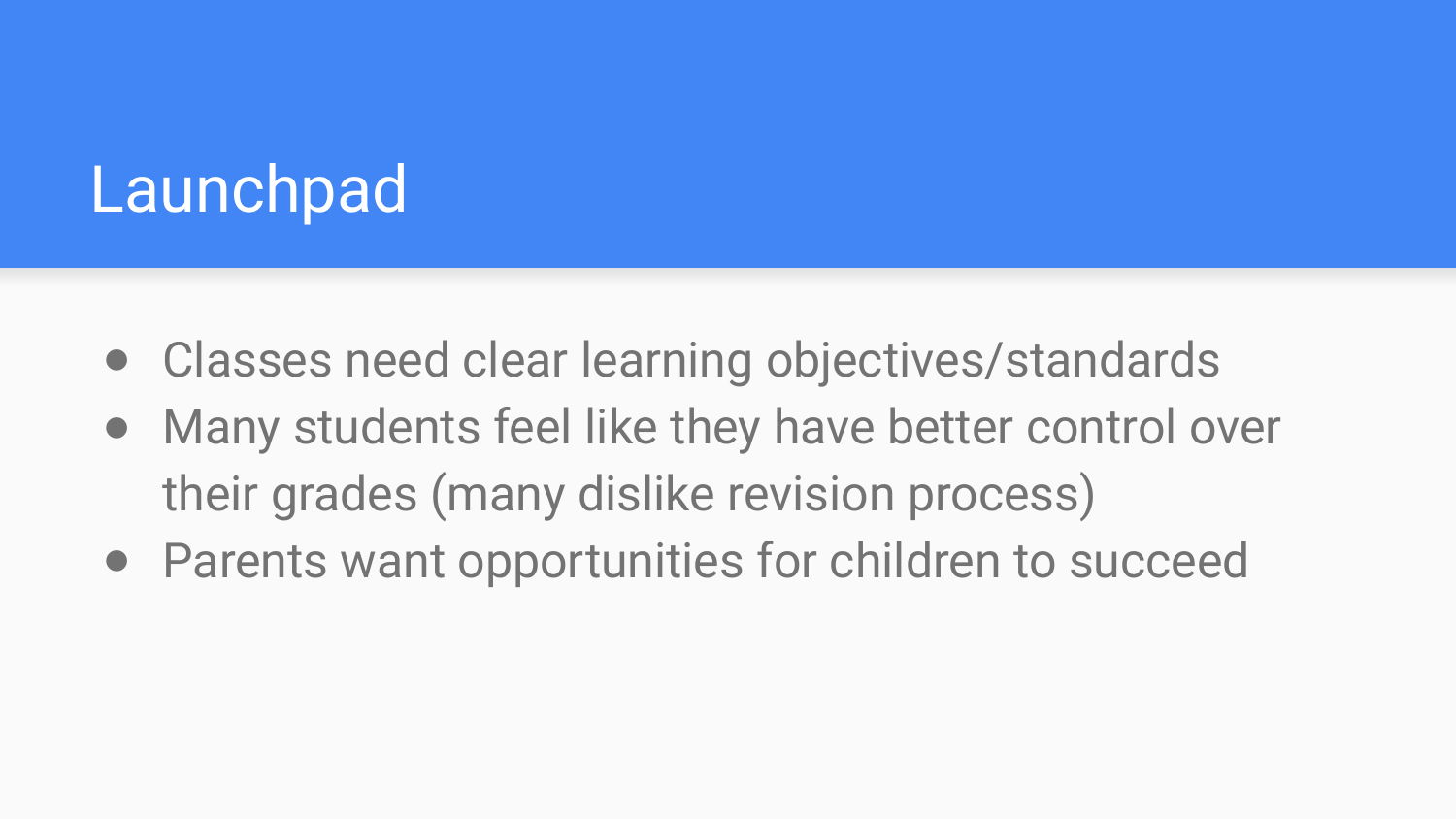

# Launchpad
Classes need clear learning objectives/standards
Many students feel like they have better control over their grades (many dislike revision process)
Parents want opportunities for children to succeed